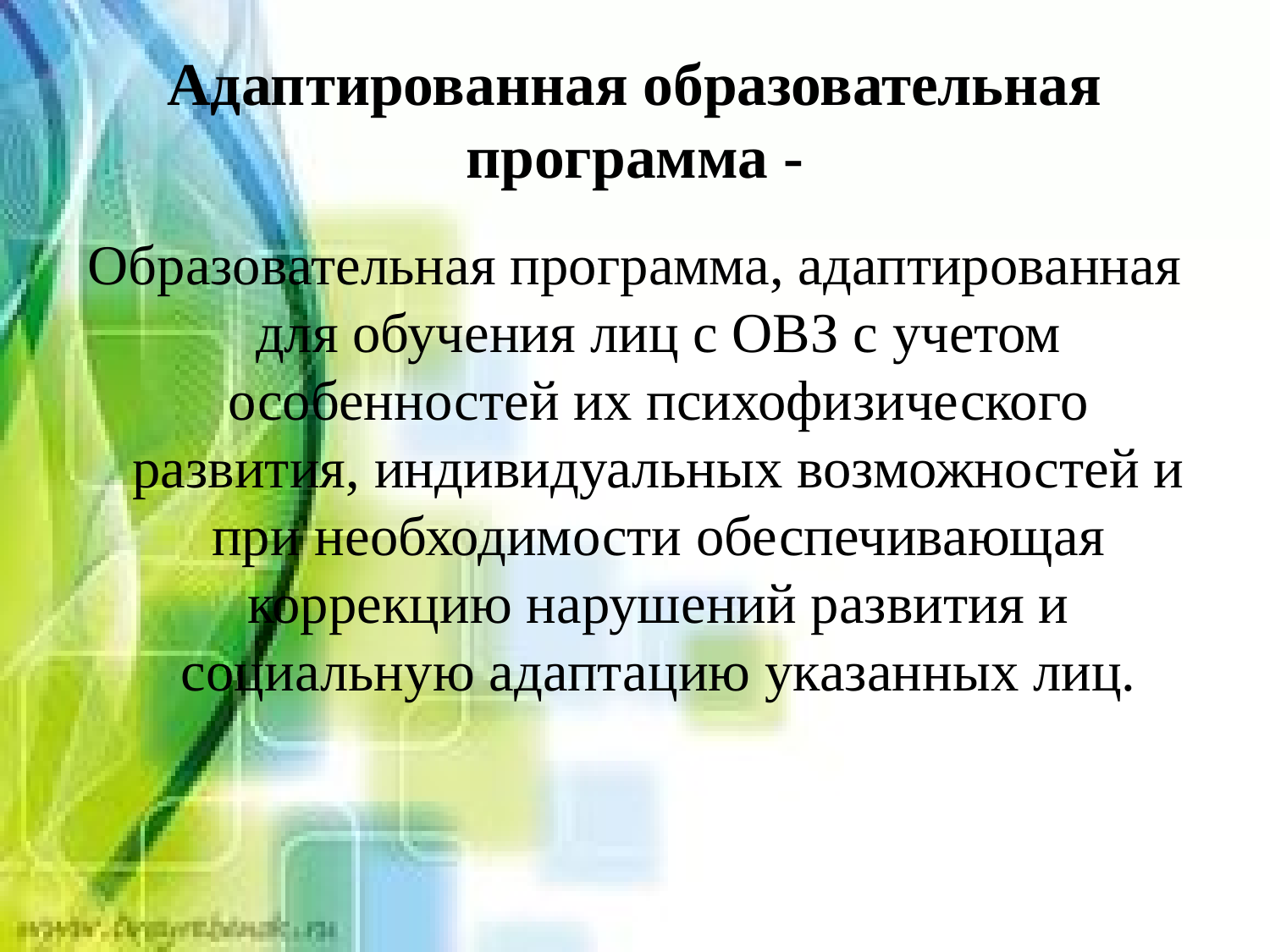

# Адаптированная образовательная программа -
Образовательная программа, адаптированная для обучения лиц с ОВЗ с учетом особенностей их психофизического развития, индивидуальных возможностей и при необходимости обеспечивающая коррекцию нарушений развития и социальную адаптацию указанных лиц.